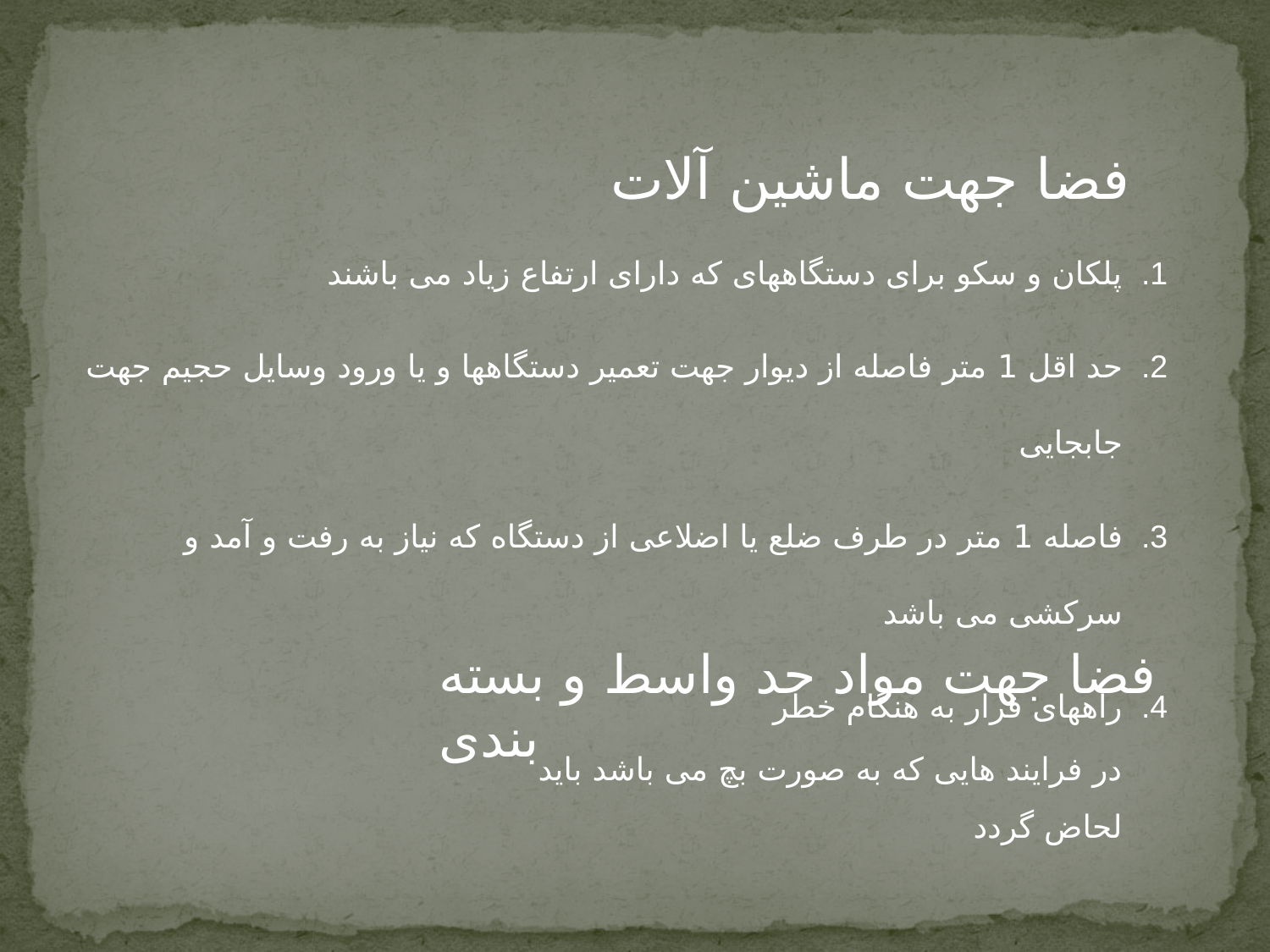

فضا جهت ماشین آلات
پلکان و سکو برای دستگاههای که دارای ارتفاع زیاد می باشند
حد اقل 1 متر فاصله از دیوار جهت تعمیر دستگاهها و یا ورود وسایل حجیم جهت جابجایی
فاصله 1 متر در طرف ضلع یا اضلاعی از دستگاه که نیاز به رفت و آمد و سرکشی می باشد
راههای فرار به هنگام خطر
فضا جهت مواد حد واسط و بسته بندی
در فرایند هایی که به صورت بچ می باشد باید لحاض گردد